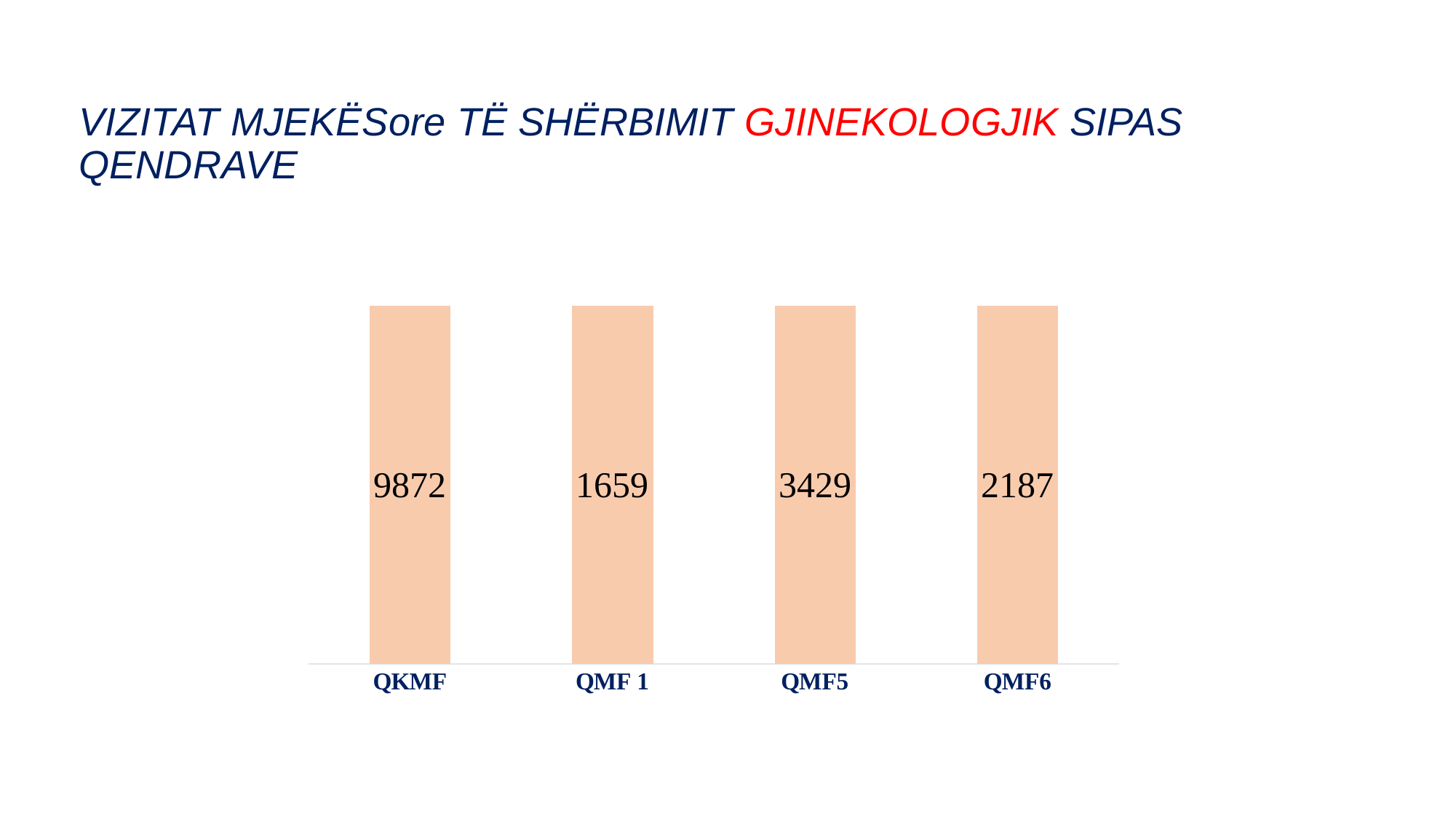

# VIZITAT MJEKËSore TË SHËRBIMIT GJINEKOLOGJIK SIPAS QENDRAVE

### Chart

| Category |  |  |
|---|---|---|
| QKMF | 9093.0 | None |
| QMF 1 | 1321.0 | None |
| QMF5 | 2361.0 | None |
| QMF6 | 1340.0 | None |